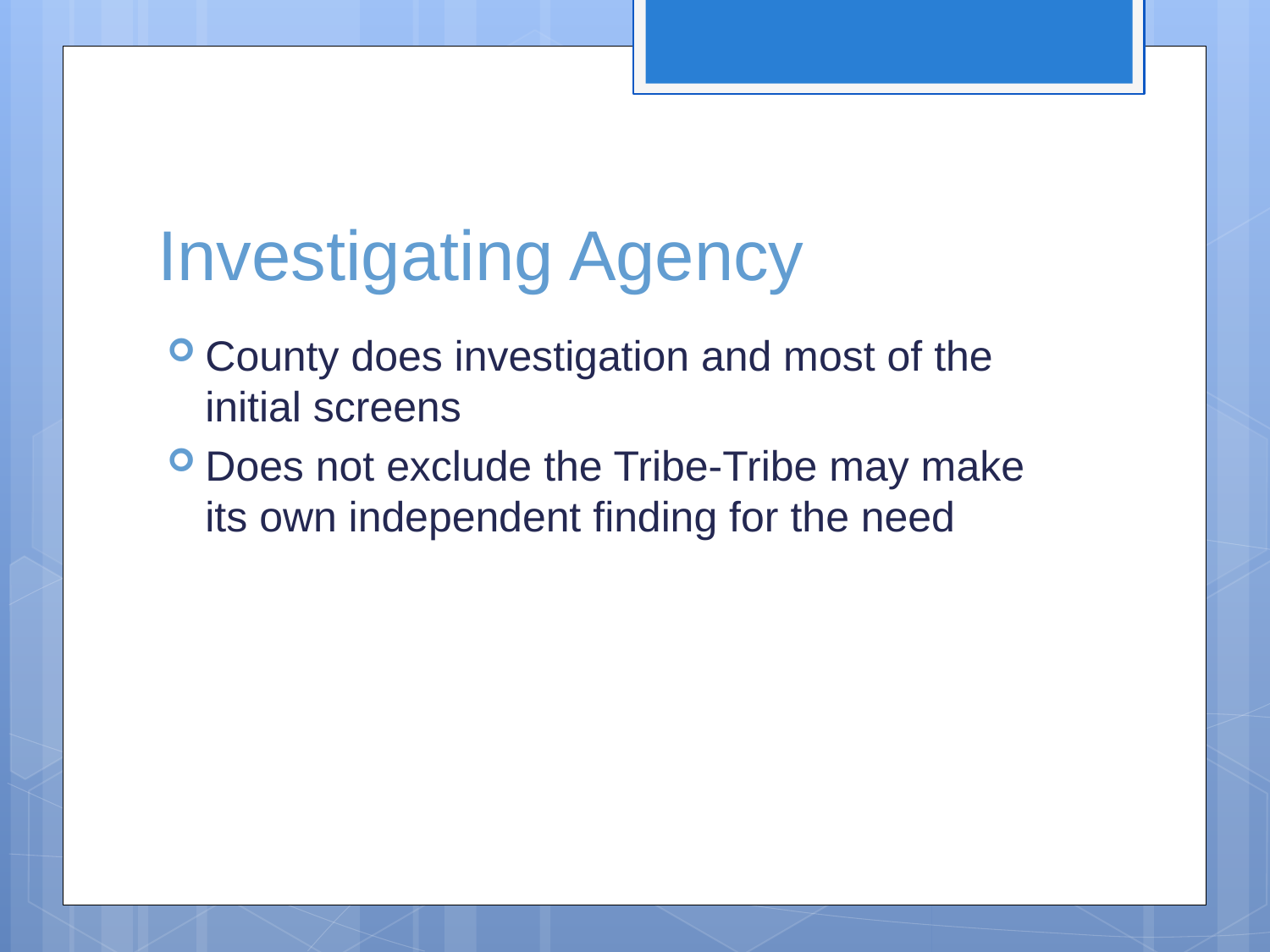

# Investigating Agency
County does investigation and most of the initial screens
Does not exclude the Tribe-Tribe may make its own independent finding for the need